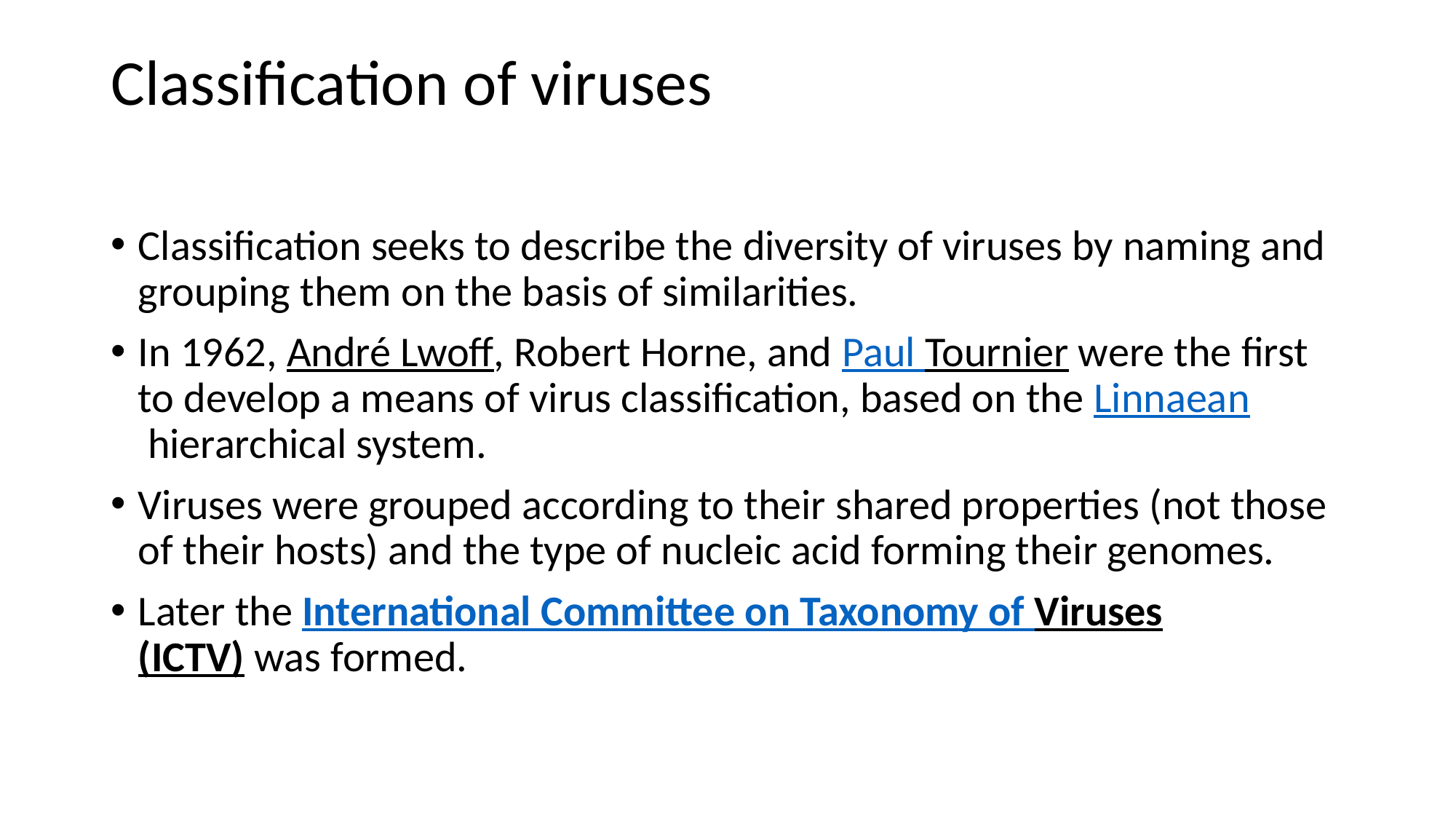

# Classification of viruses
Classification seeks to describe the diversity of viruses by naming and grouping them on the basis of similarities.
In 1962, André Lwoff, Robert Horne, and Paul Tournier were the first to develop a means of virus classification, based on the Linnaean hierarchical system.
Viruses were grouped according to their shared properties (not those of their hosts) and the type of nucleic acid forming their genomes.
Later the International Committee on Taxonomy of Viruses (ICTV) was formed.